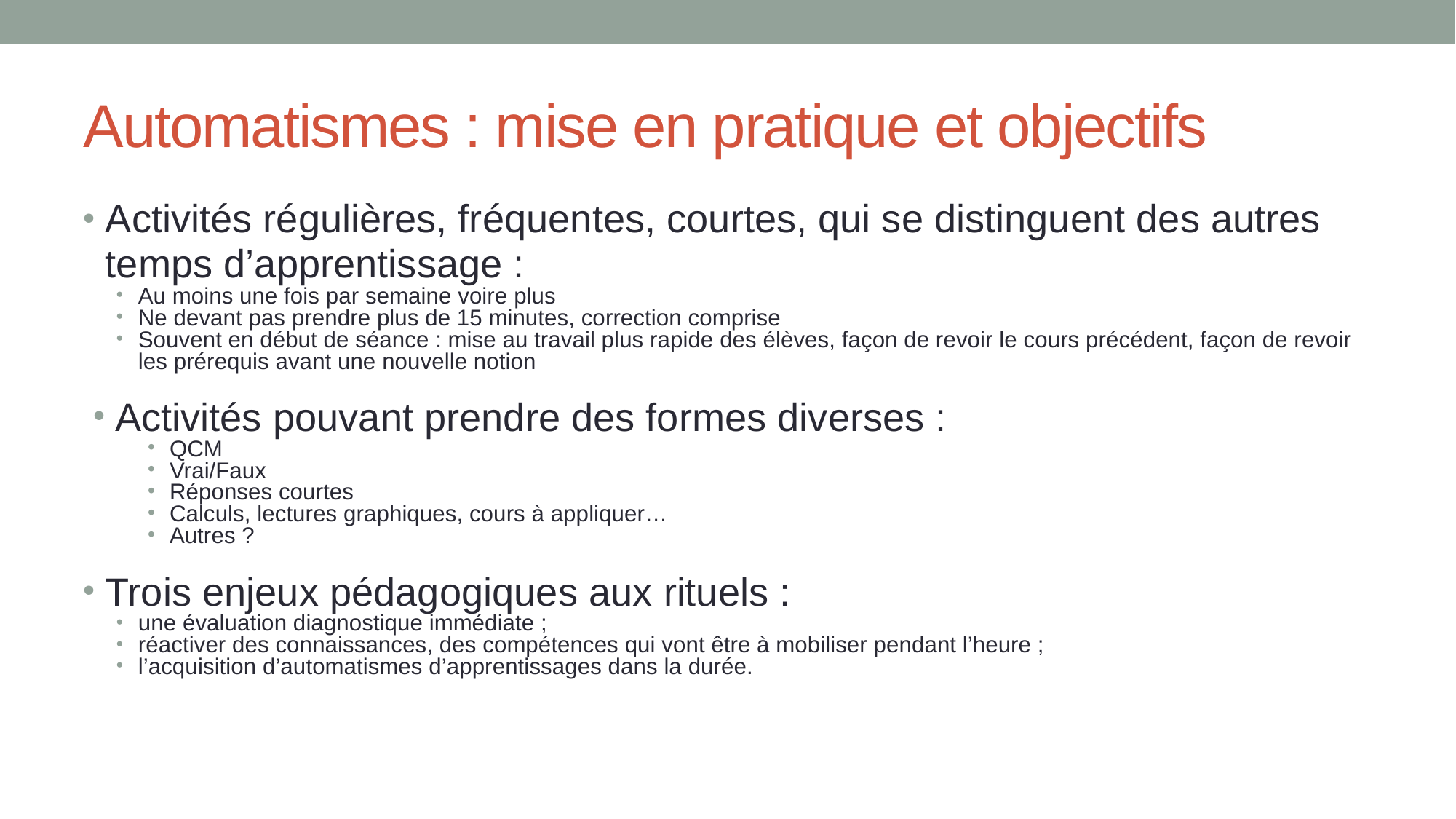

# Automatismes : mise en pratique et objectifs
Activités régulières, fréquentes, courtes, qui se distinguent des autres temps d’apprentissage :
Au moins une fois par semaine voire plus
Ne devant pas prendre plus de 15 minutes, correction comprise
Souvent en début de séance : mise au travail plus rapide des élèves, façon de revoir le cours précédent, façon de revoir les prérequis avant une nouvelle notion

Activités pouvant prendre des formes diverses :
QCM
Vrai/Faux
Réponses courtes
Calculs, lectures graphiques, cours à appliquer…
Autres ?

Trois enjeux pédagogiques aux rituels :
une évaluation diagnostique immédiate ;
réactiver des connaissances, des compétences qui vont être à mobiliser pendant l’heure ;
l’acquisition d’automatismes d’apprentissages dans la durée.